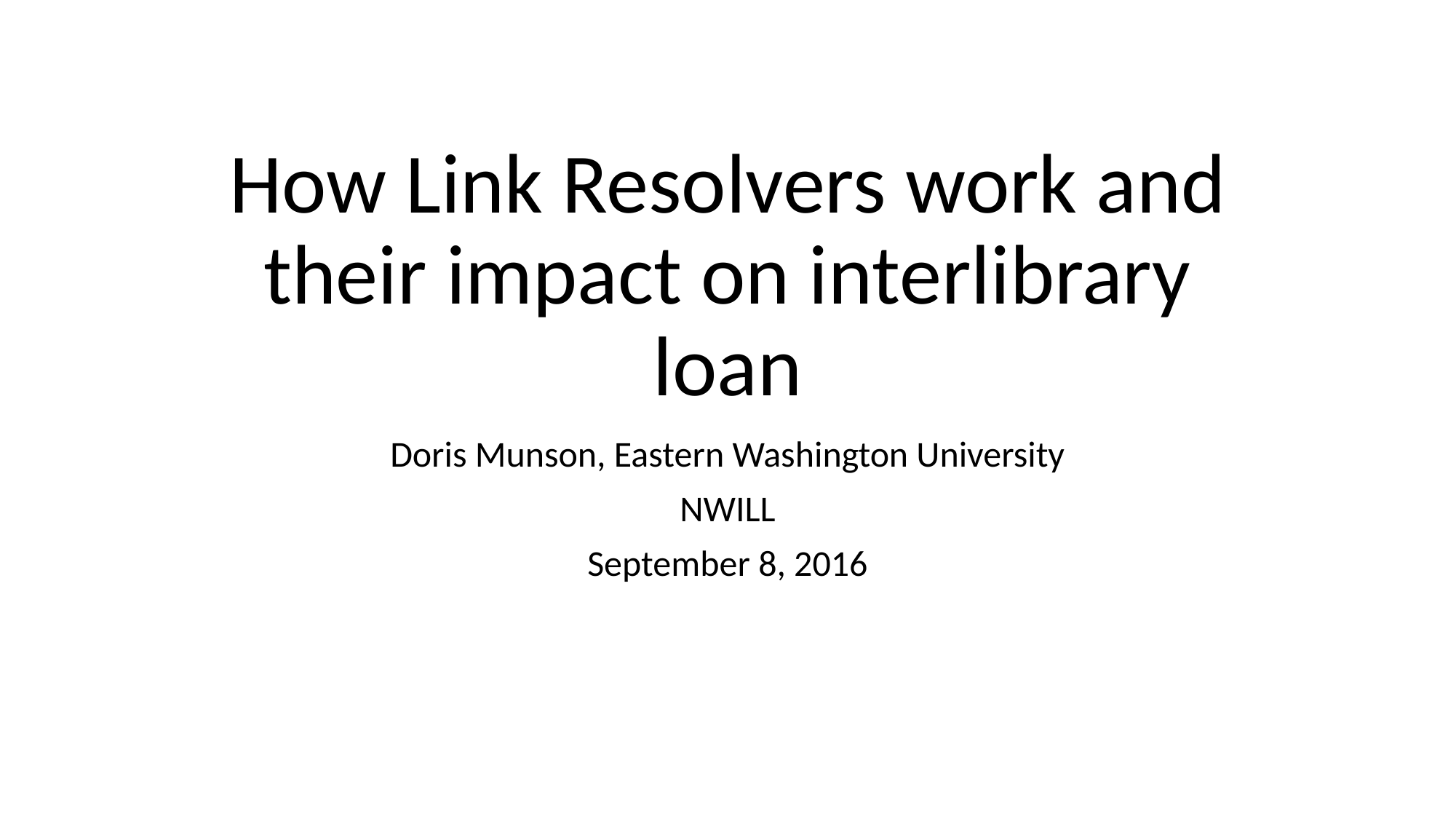

# How Link Resolvers work and their impact on interlibrary loan
Doris Munson, Eastern Washington University
NWILL
September 8, 2016